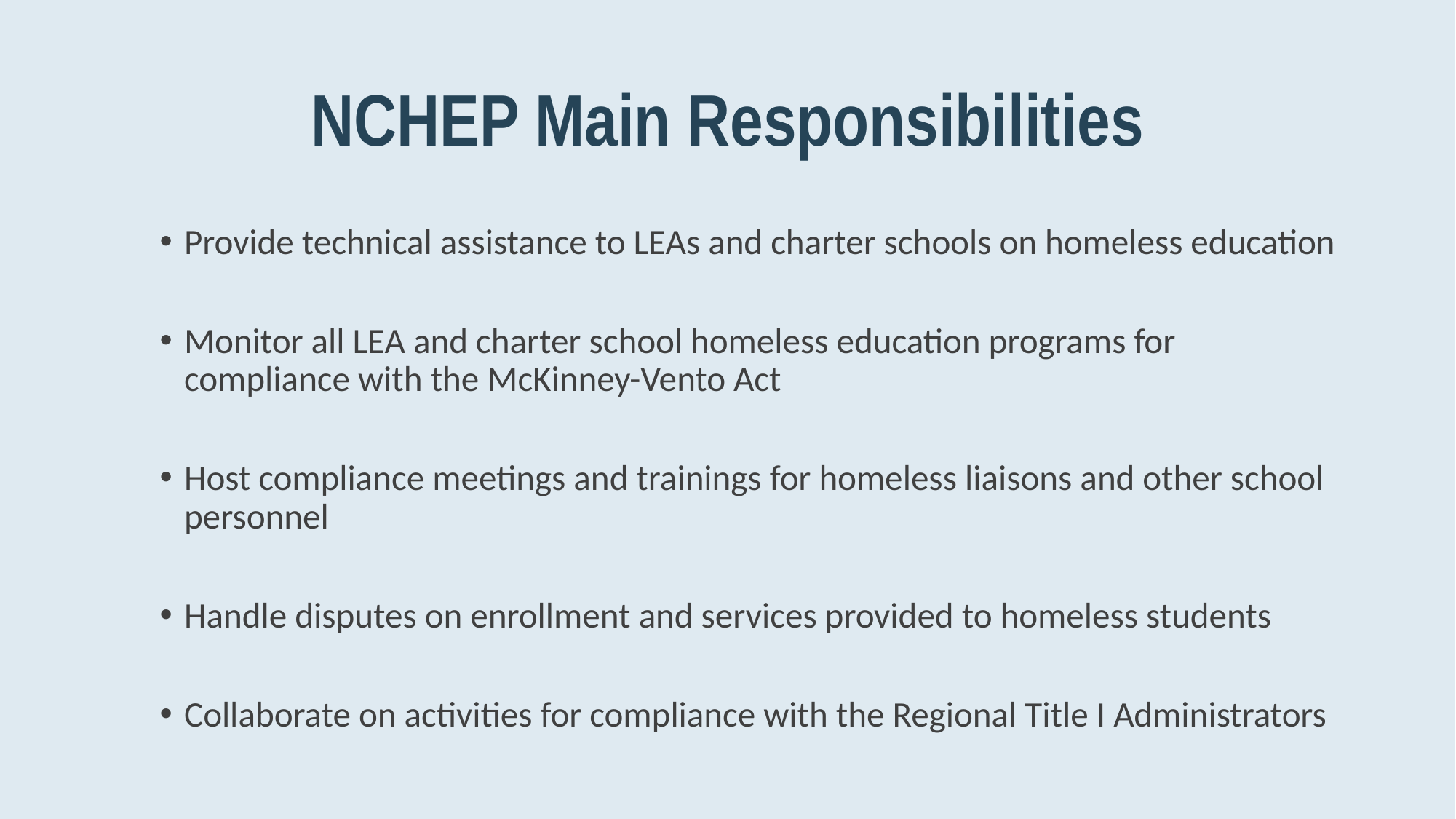

# NCHEP Main Responsibilities
Provide technical assistance to LEAs and charter schools on homeless education

Monitor all LEA and charter school homeless education programs for compliance with the McKinney-Vento Act

Host compliance meetings and trainings for homeless liaisons and other school personnel

Handle disputes on enrollment and services provided to homeless students

Collaborate on activities for compliance with the Regional Title I Administrators